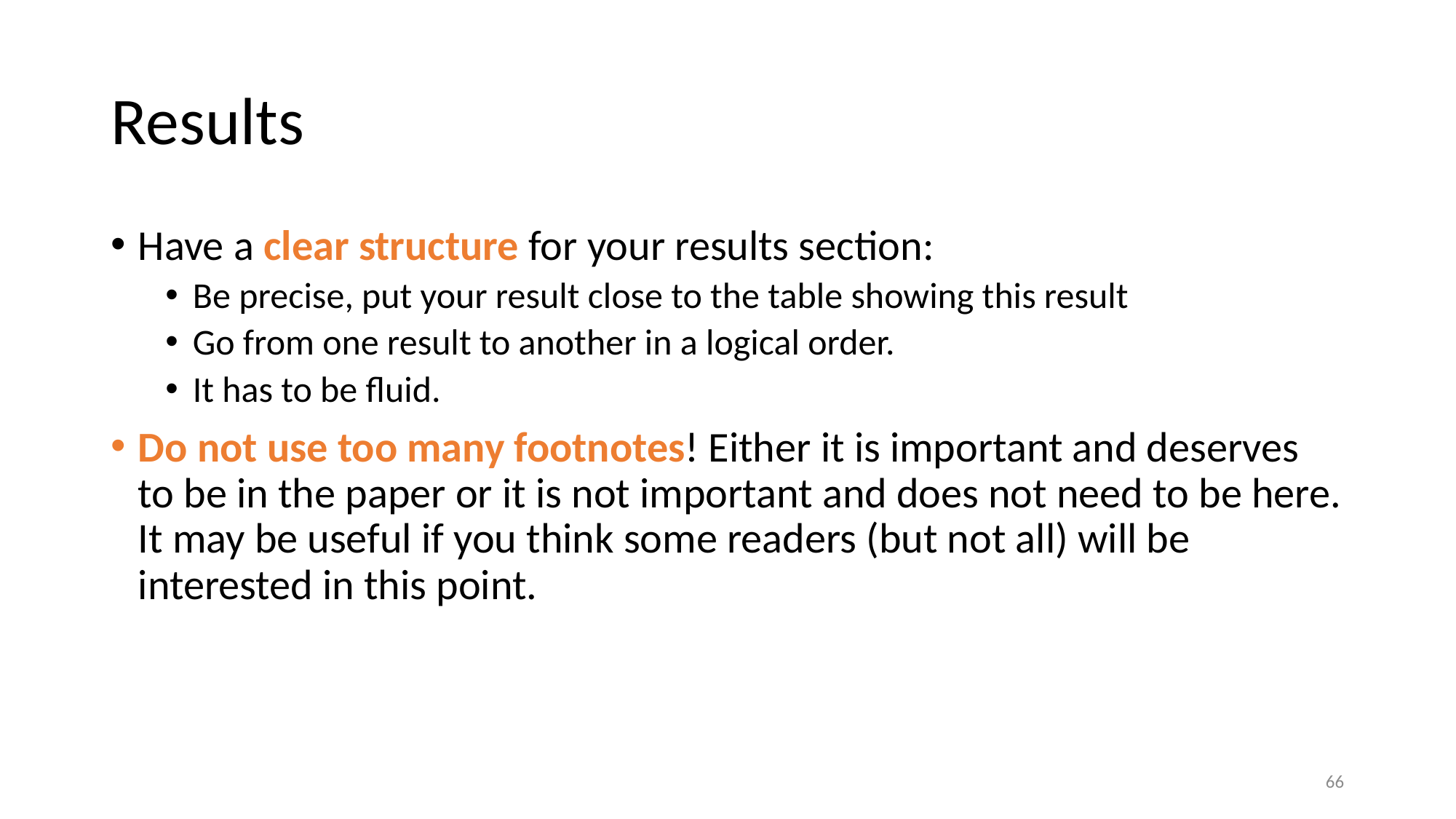

# Results
Have a clear structure for your results section:
Be precise, put your result close to the table showing this result
Go from one result to another in a logical order.
It has to be fluid.
Do not use too many footnotes! Either it is important and deserves to be in the paper or it is not important and does not need to be here. It may be useful if you think some readers (but not all) will be interested in this point.
66